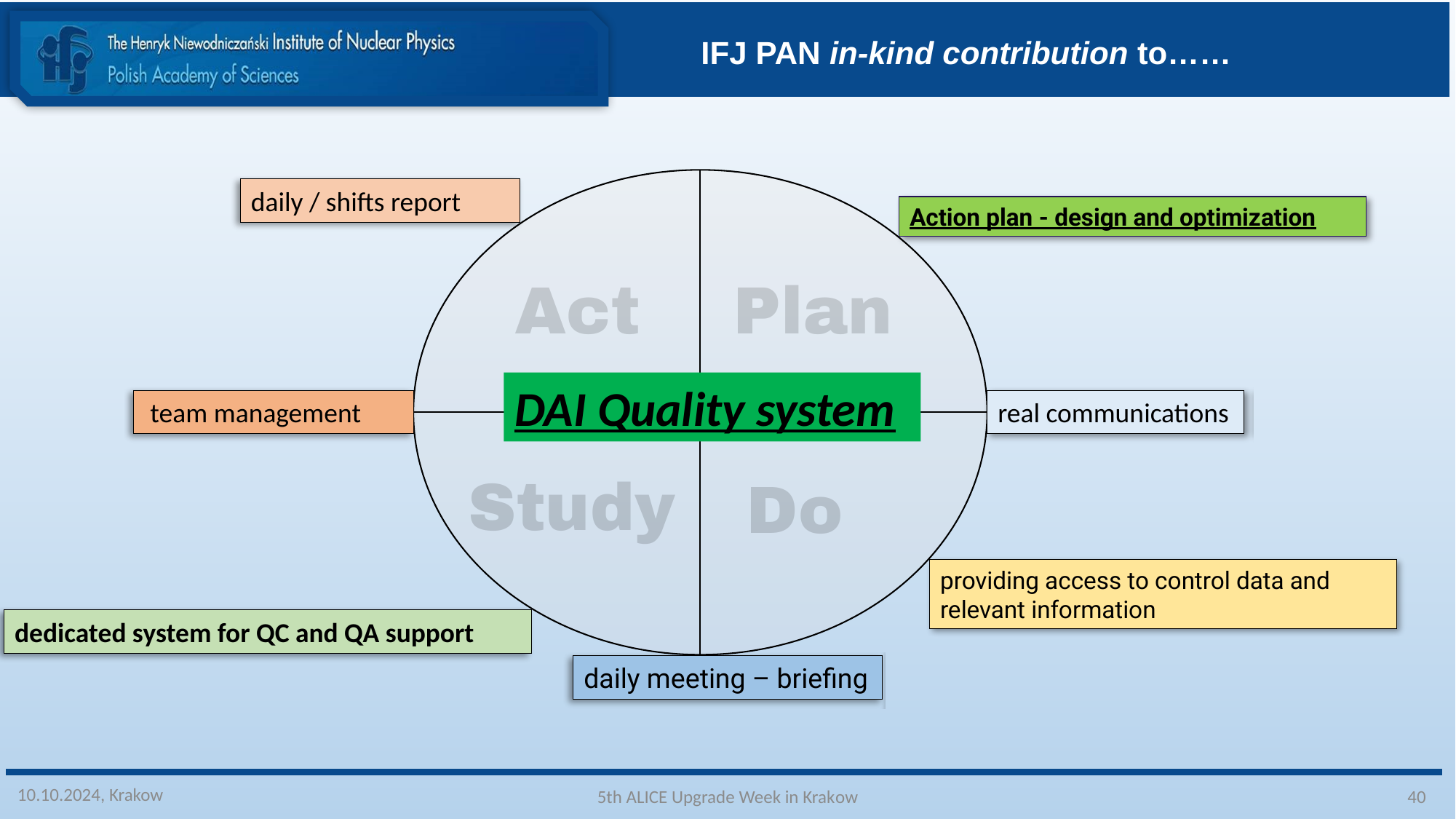

IFJ PAN in-kind contribution to……

Act
Plan
Study
Do
daily / shifts report
Action plan - design and optimization
DAI Quality system
 team management
real communications
providing access to control data and relevant information
dedicated system for QC and QA support
daily meeting – briefing
10.10.2024, Krakow
40
5th ALICE Upgrade Week in Krakow